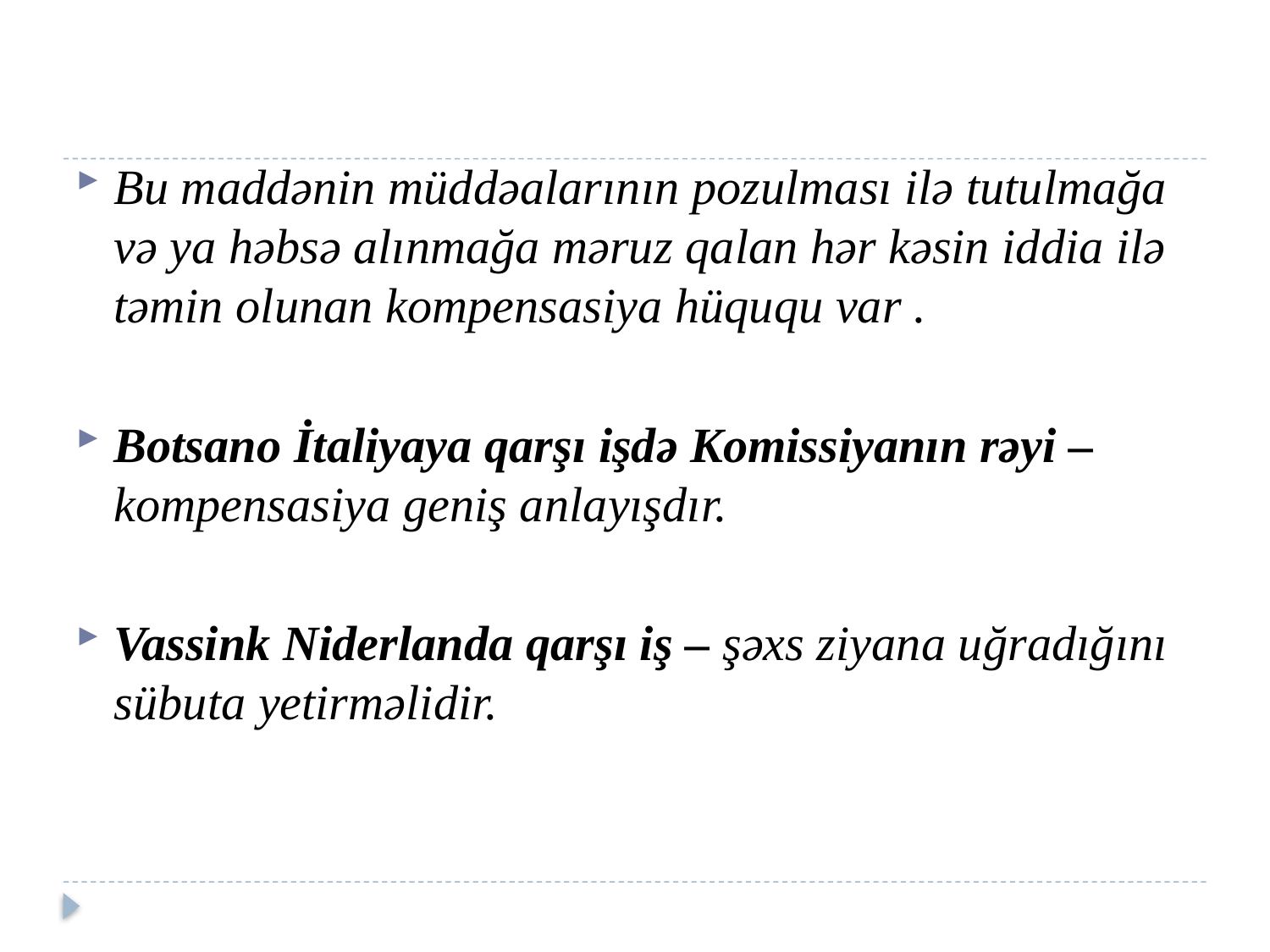

Bu maddənin müddəalarının pozulması ilə tutulmağa və ya həbsə alınmağa məruz qalan hər kəsin iddia ilə təmin olunan kompensasiya hüququ var .

Botsano İtaliyaya qarşı işdə Komissiyanın rəyi – kompensasiya geniş anlayışdır.

Vassink Niderlanda qarşı iş – şəxs ziyana uğradığını sübuta yetirməlidir.